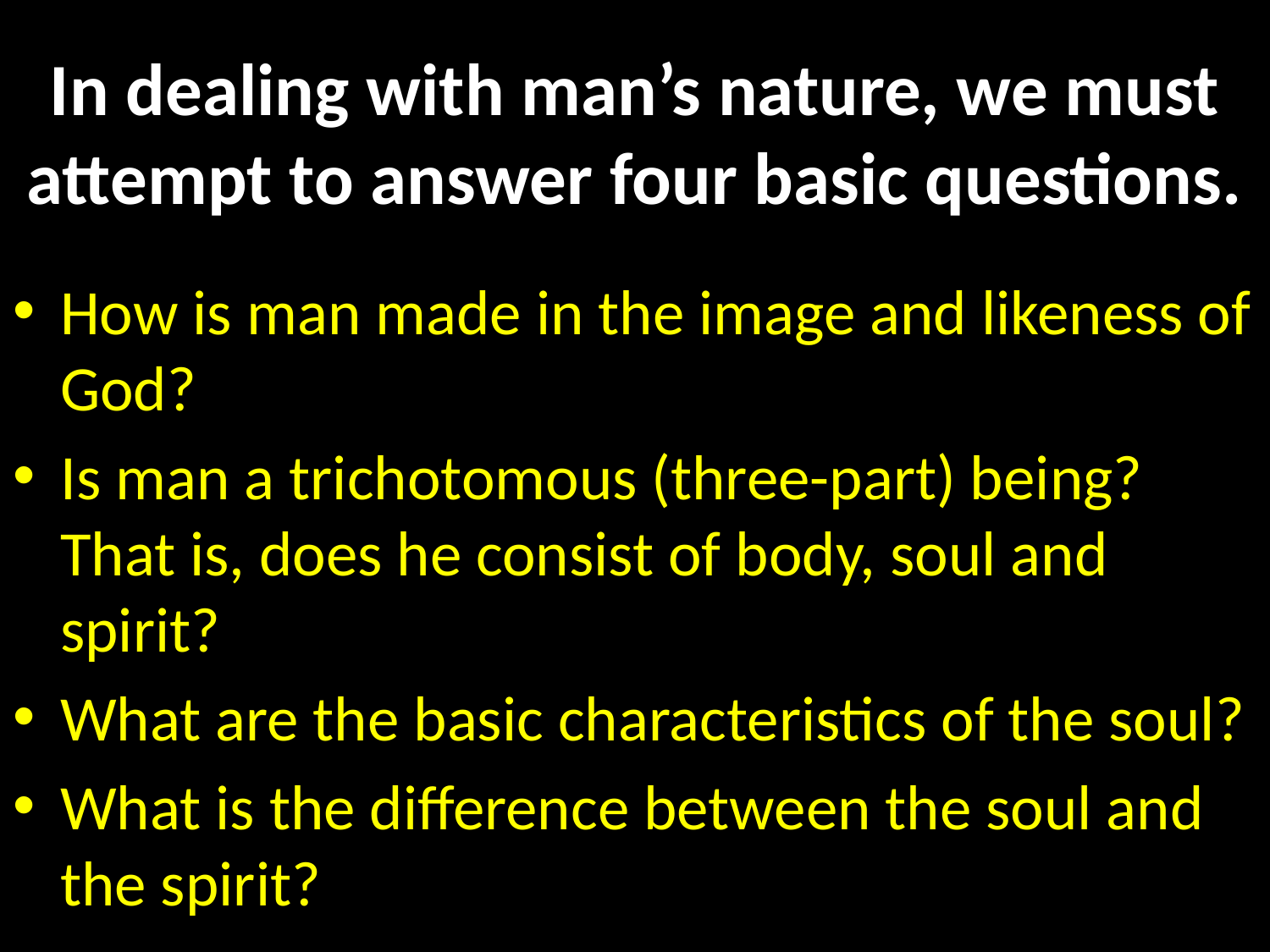

# In dealing with man’s nature, we must attempt to answer four basic questions.
How is man made in the image and likeness of God?
Is man a trichotomous (three-part) being? That is, does he consist of body, soul and spirit?
What are the basic characteristics of the soul?
What is the difference between the soul and the spirit?